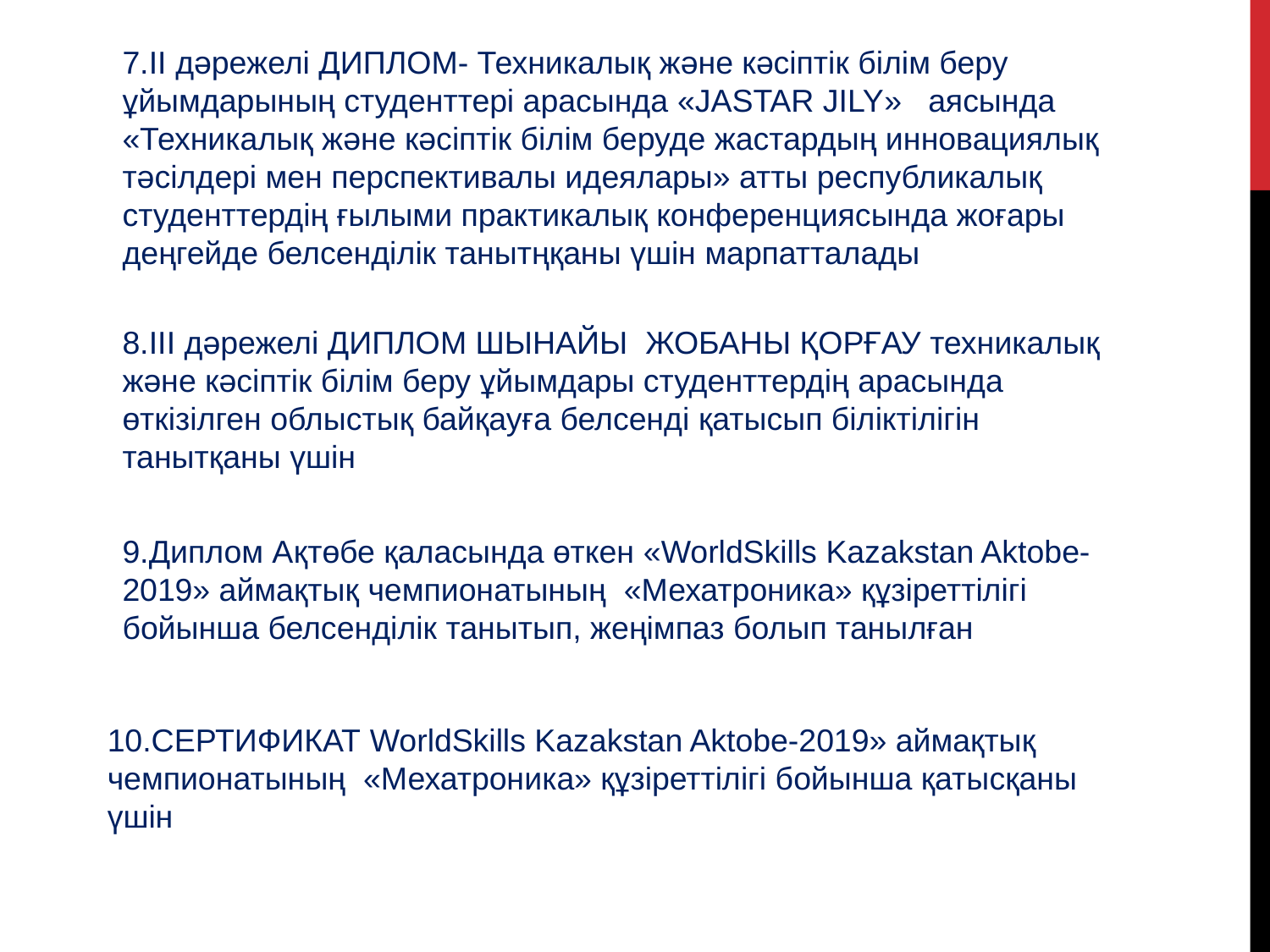

7.II дәрежелі ДИПЛОМ- Техникалық және кәсіптік білім беру ұйымдарының студенттері арасында «JASTAR JILY»   аясында  «Техникалық және кәсіптік білім беруде жастардың инновациялық тәсілдері мен перспективалы идеялары» атты республикалық студенттердің ғылыми практикалық конференциясында жоғары деңгейде белсенділік танытңқаны үшін марпатталады
8.III дәрежелі ДИПЛОМ ШЫНАЙЫ  ЖОБАНЫ ҚОРҒАУ техникалық және кәсіптік білім беру ұйымдары студенттердің арасында өткізілген облыстық байқауға белсенді қатысып біліктілігін танытқаны үшін
9.Диплом Ақтөбе қаласында өткен «WorldSkills Kazakstan Aktobe-2019» аймақтық чемпионатының  «Мехатроника» құзіреттілігі бойынша белсенділік танытып, жеңімпаз болып танылған
10.СЕРТИФИКАТ WorldSkills Kazakstan Aktobe-2019» аймақтық чемпионатының  «Мехатроника» құзіреттілігі бойынша қатысқаны үшін